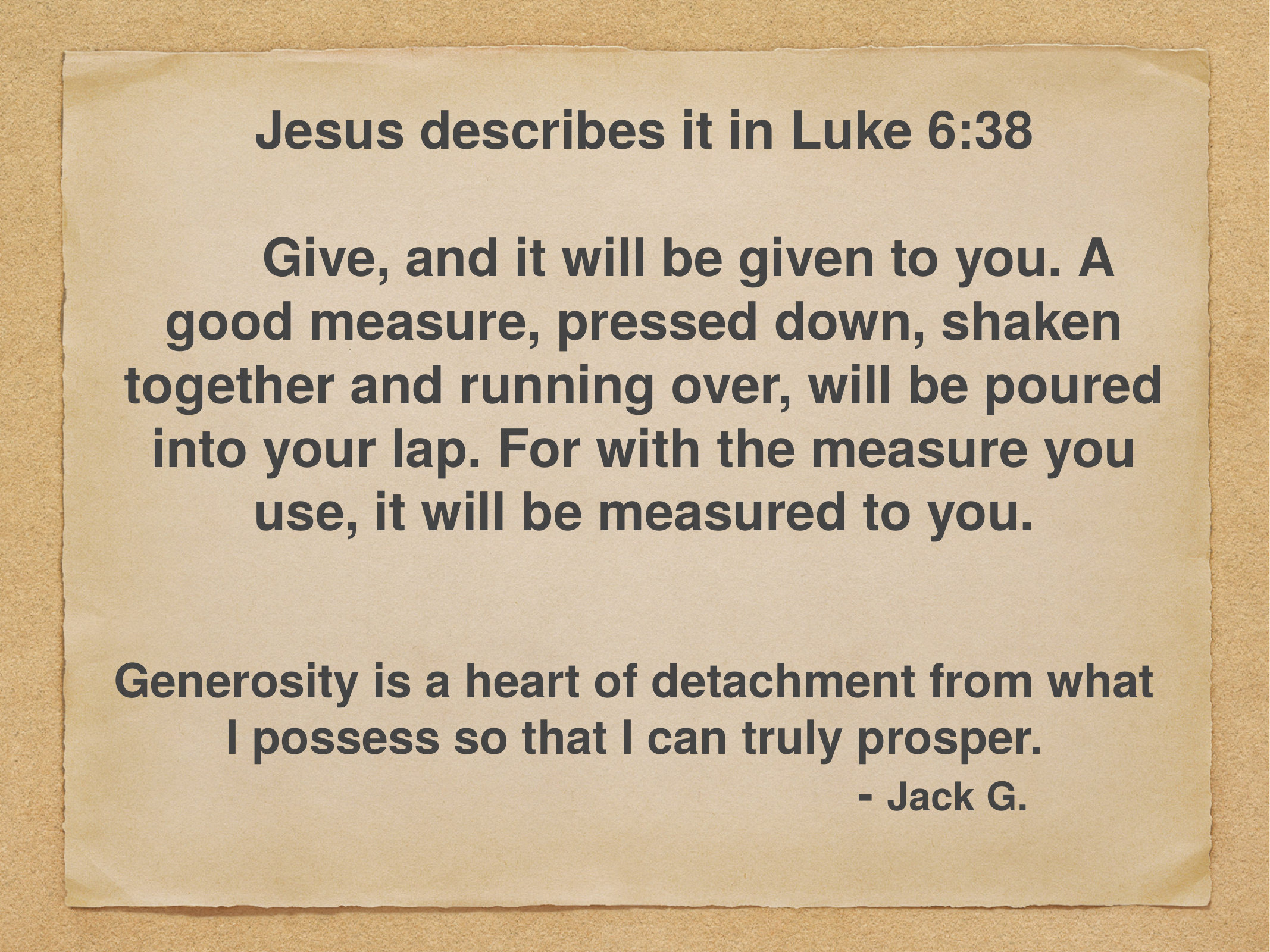

# Jesus describes it in Luke 6:38

	Give, and it will be given to you. A good measure, pressed down, shaken together and running over, will be poured into your lap. For with the measure you use, it will be measured to you.
Generosity is a heart of detachment from what I possess so that I can truly prosper.
- Jack G.